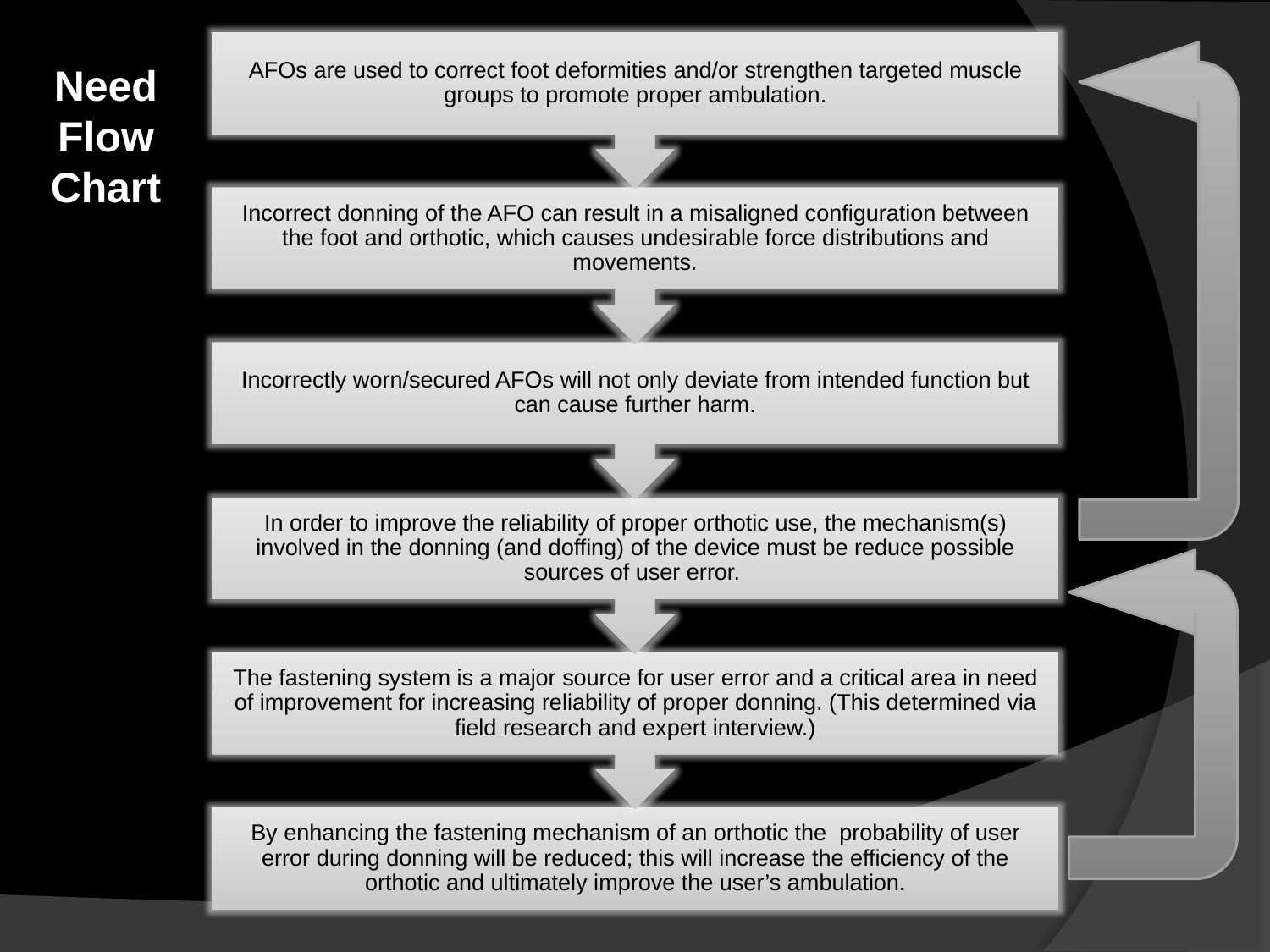

By enhancing the fastening mechanism of an orthotic the  probability of user error during donning will be reduced; this will increase the efficiency of the orthotic and ultimately improve the user’s ambulation.
The fastening system is a major source for user error and a critical area in need of improvement for increasing reliability of proper donning. (This determined via field research and expert interview.)
In order to improve the reliability of proper orthotic use, the mechanism(s) involved in the donning (and doffing) of the device must be reduce possible sources of user error.
Incorrectly worn/secured AFOs will not only deviate from intended function but can cause further harm.
Incorrect donning of the AFO can result in a misaligned configuration between the foot and orthotic, which causes undesirable force distributions and movements.
AFOs are used to correct foot deformities and/or strengthen targeted muscle groups to promote proper ambulation.
Need
Flow
Chart